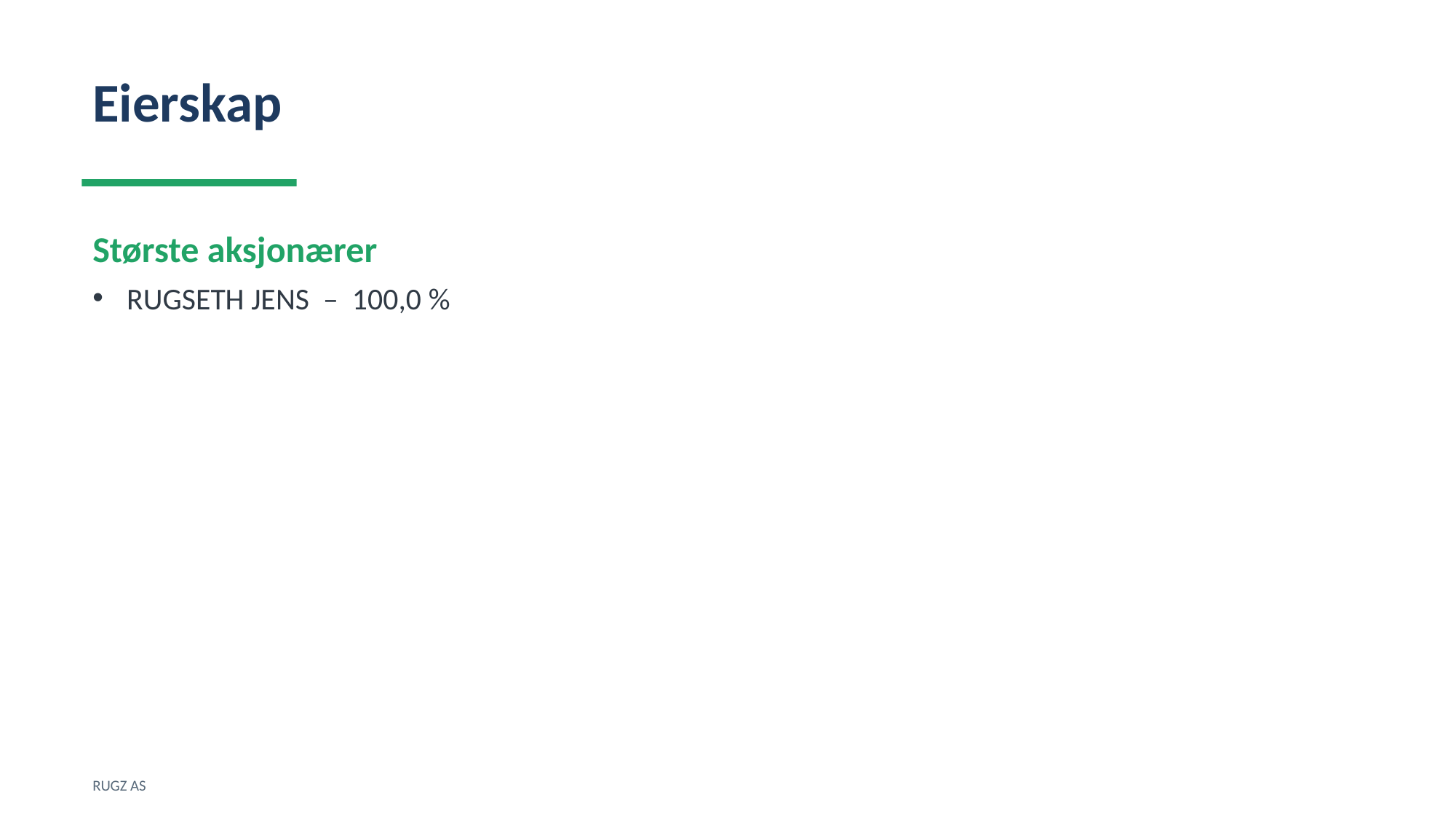

Eierskap

Største aksjonærer
RUGSETH JENS  –  100,0 %
RUGZ AS